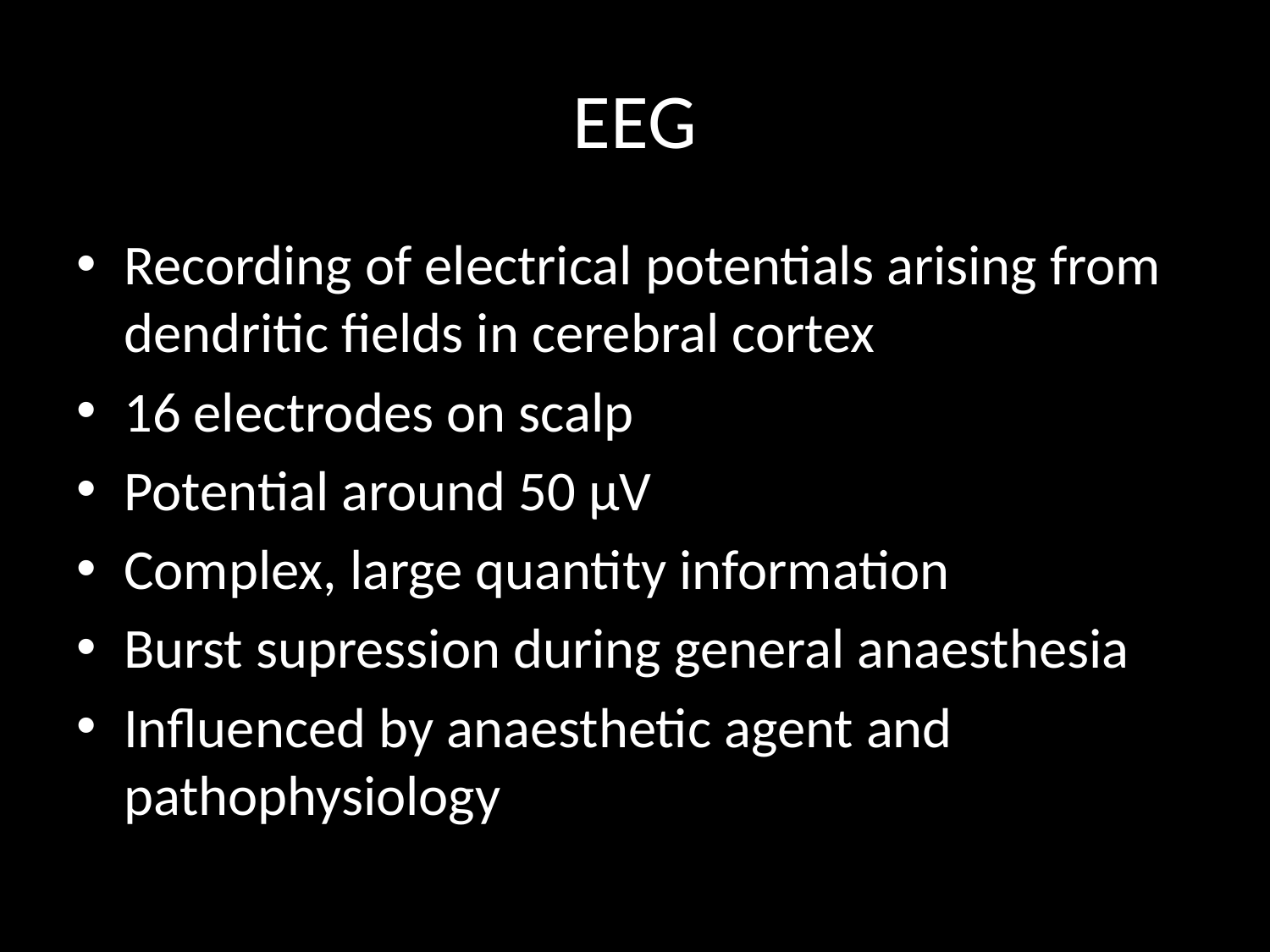

# EEG
Recording of electrical potentials arising from dendritic fields in cerebral cortex
16 electrodes on scalp
Potential around 50 μV
Complex, large quantity information
Burst supression during general anaesthesia
Influenced by anaesthetic agent and pathophysiology